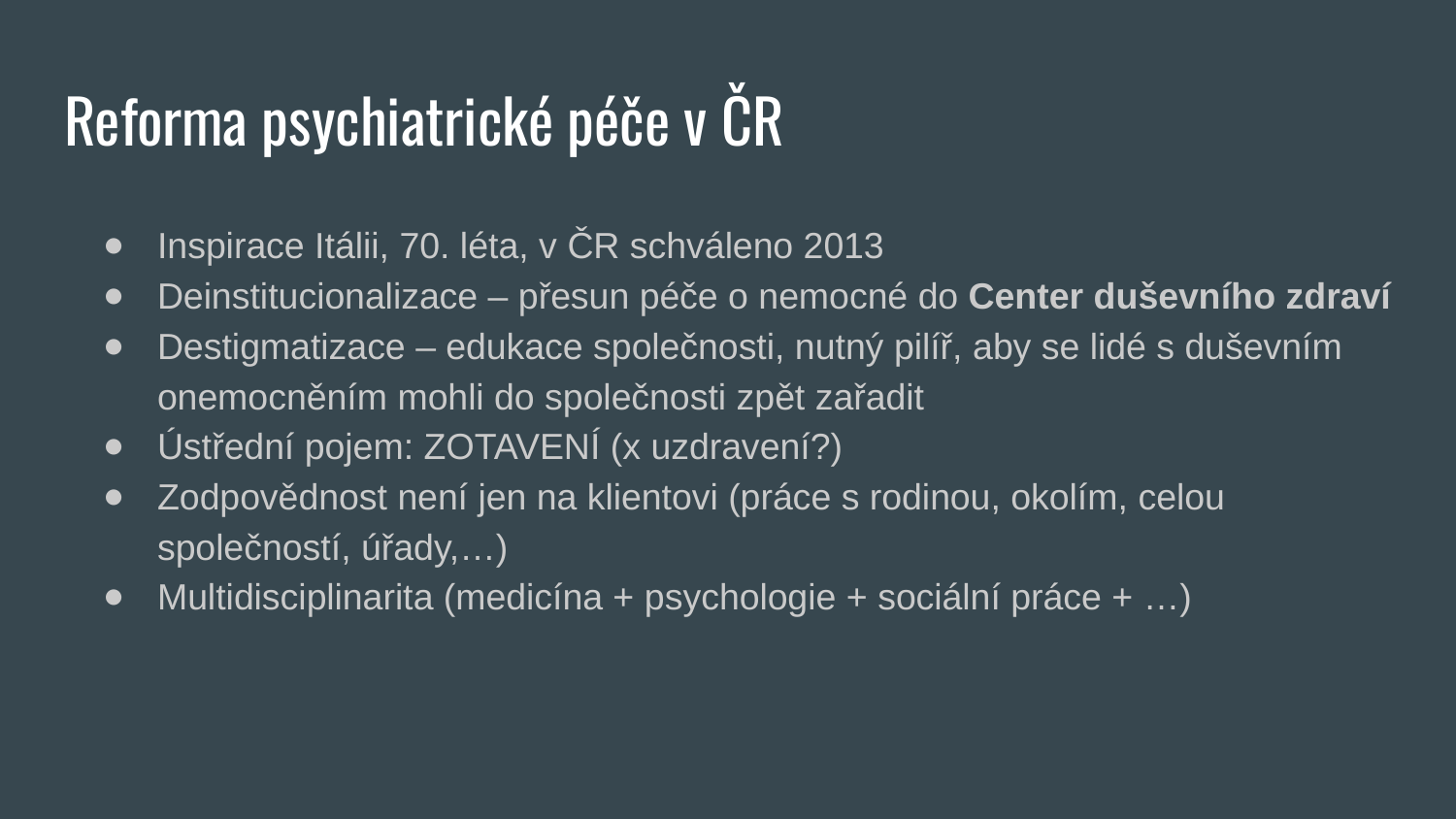

# Reforma psychiatrické péče v ČR
Inspirace Itálii, 70. léta, v ČR schváleno 2013
Deinstitucionalizace – přesun péče o nemocné do Center duševního zdraví
Destigmatizace – edukace společnosti, nutný pilíř, aby se lidé s duševním onemocněním mohli do společnosti zpět zařadit
Ústřední pojem: ZOTAVENÍ (x uzdravení?)
Zodpovědnost není jen na klientovi (práce s rodinou, okolím, celou společností, úřady,…)
Multidisciplinarita (medicína + psychologie + sociální práce + …)